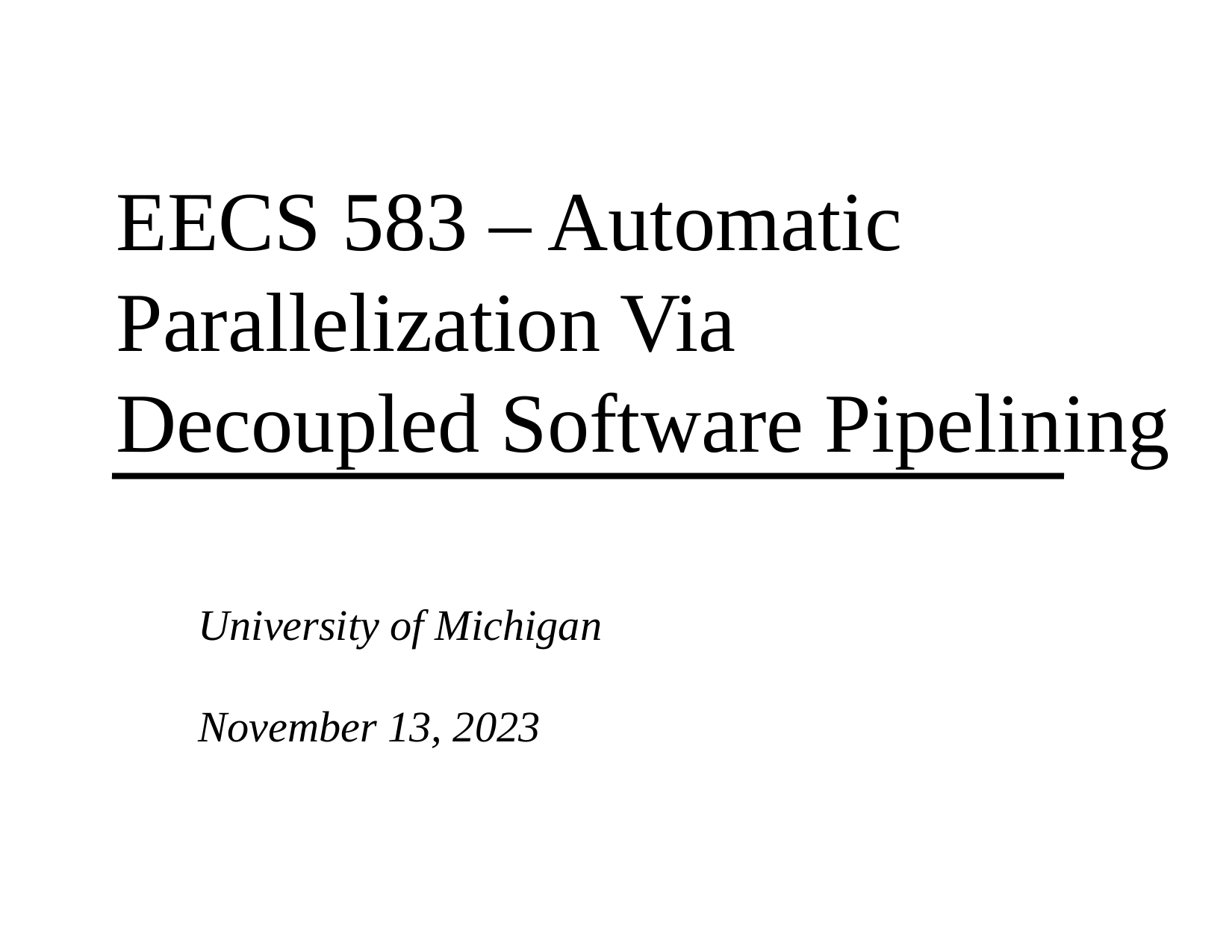

# EECS 583 – Automatic Parallelization Via Decoupled Software Pipelining

University of Michigan

November 13, 2023